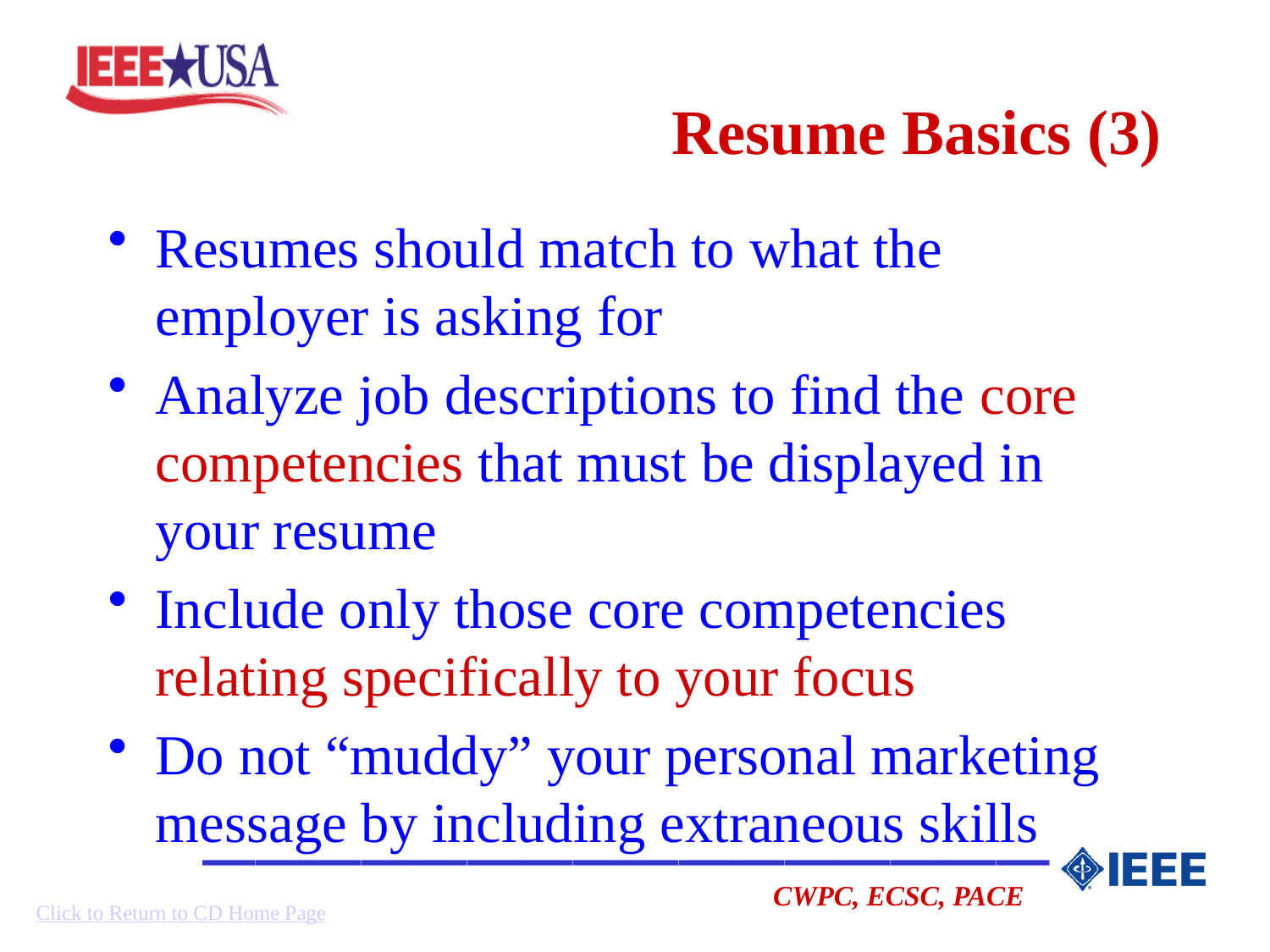

# Resume Basics (3)
Resumes should match to what the employer is asking for
Analyze job descriptions to find the core competencies that must be displayed in your resume
Include only those core competencies relating specifically to your focus
Do not “muddy” your personal marketing message by including extraneous skills